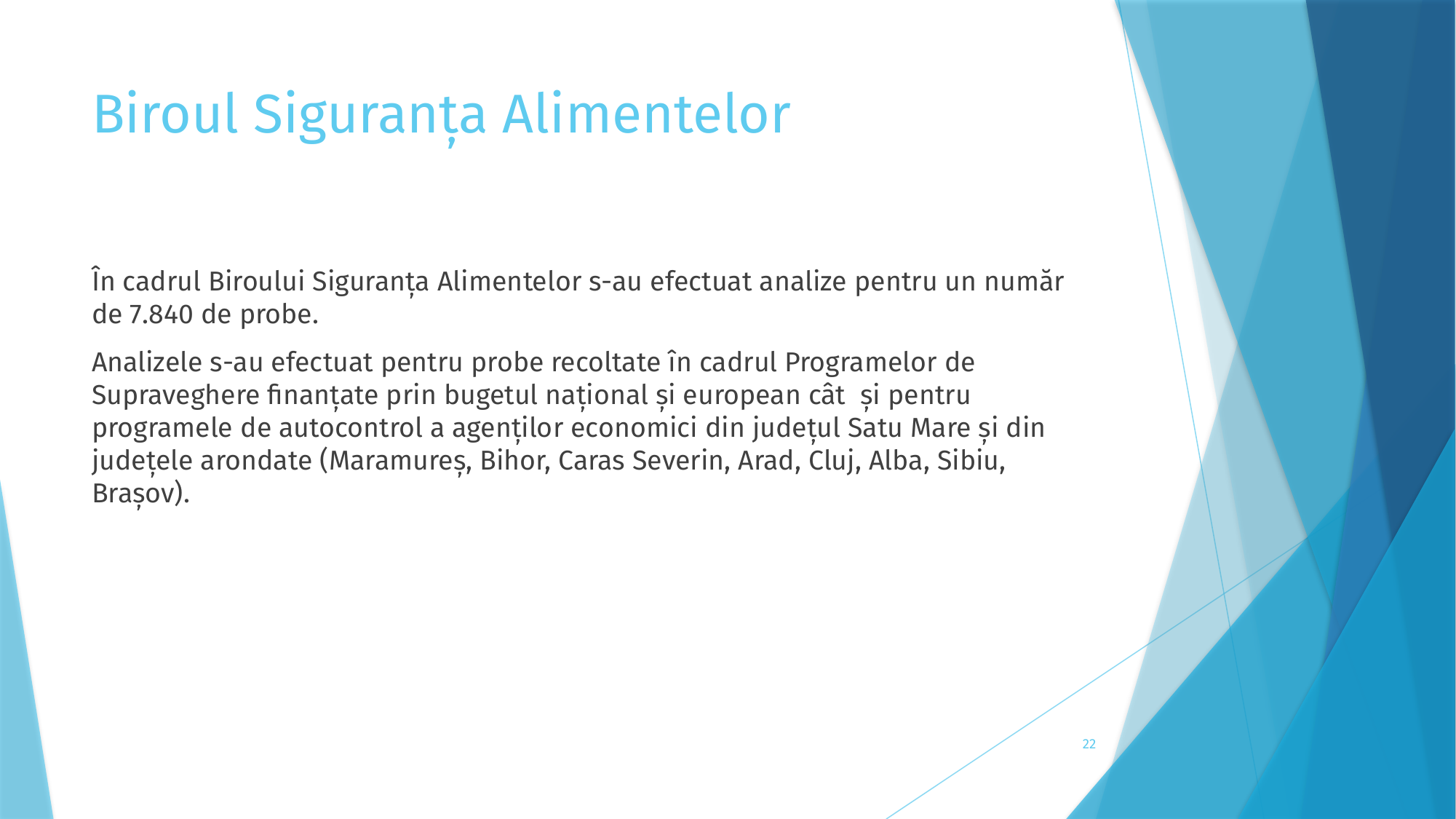

# Biroul Siguranța Alimentelor
În cadrul Biroului Siguranța Alimentelor s-au efectuat analize pentru un număr de 7.840 de probe.
Analizele s-au efectuat pentru probe recoltate în cadrul Programelor de Supraveghere finanțate prin bugetul național și european cât  și pentru programele de autocontrol a agenților economici din județul Satu Mare și din județele arondate (Maramureș, Bihor, Caras Severin, Arad, Cluj, Alba, Sibiu, Brașov).
22